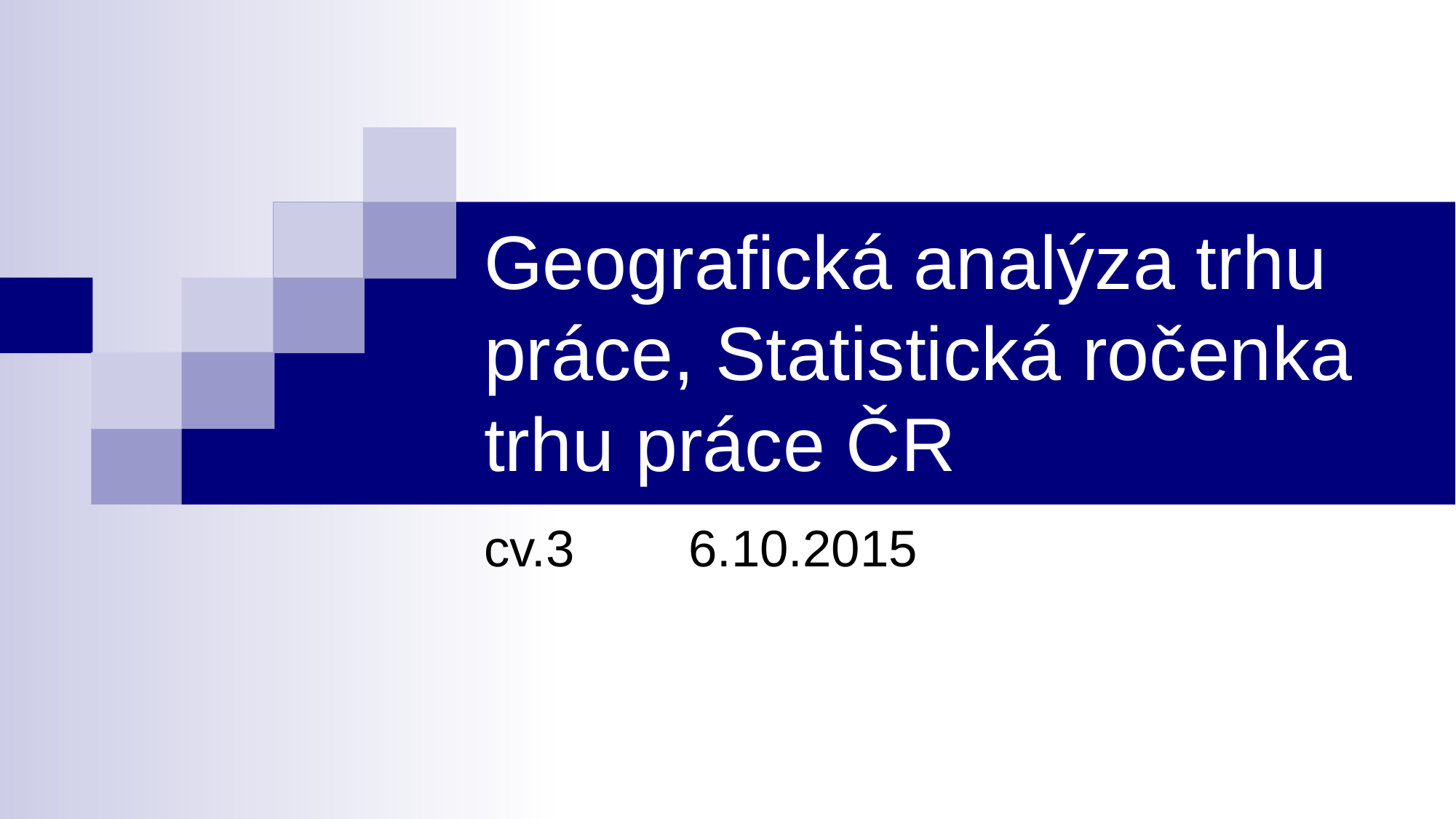

# Geografická analýza trhu práce, Statistická ročenka trhu práce ČR
cv.3        6.10.2015